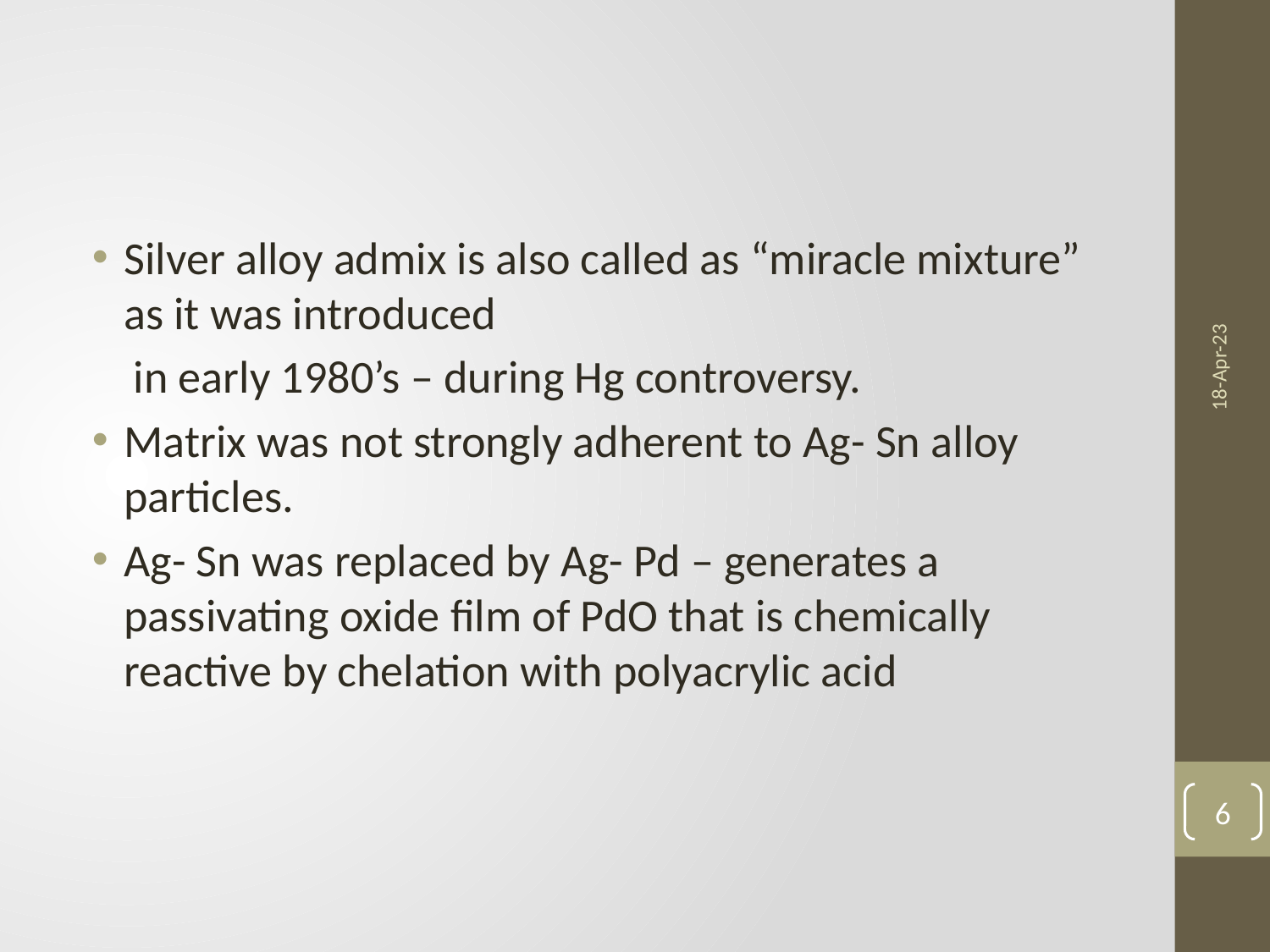

Silver alloy admix is also called as “miracle mixture” as it was introduced
    in early 1980’s – during Hg controversy.
Matrix was not strongly adherent to Ag- Sn alloy particles.
Ag- Sn was replaced by Ag- Pd – generates a passivating oxide film of PdO that is chemically reactive by chelation with polyacrylic acid
18-Apr-23
6